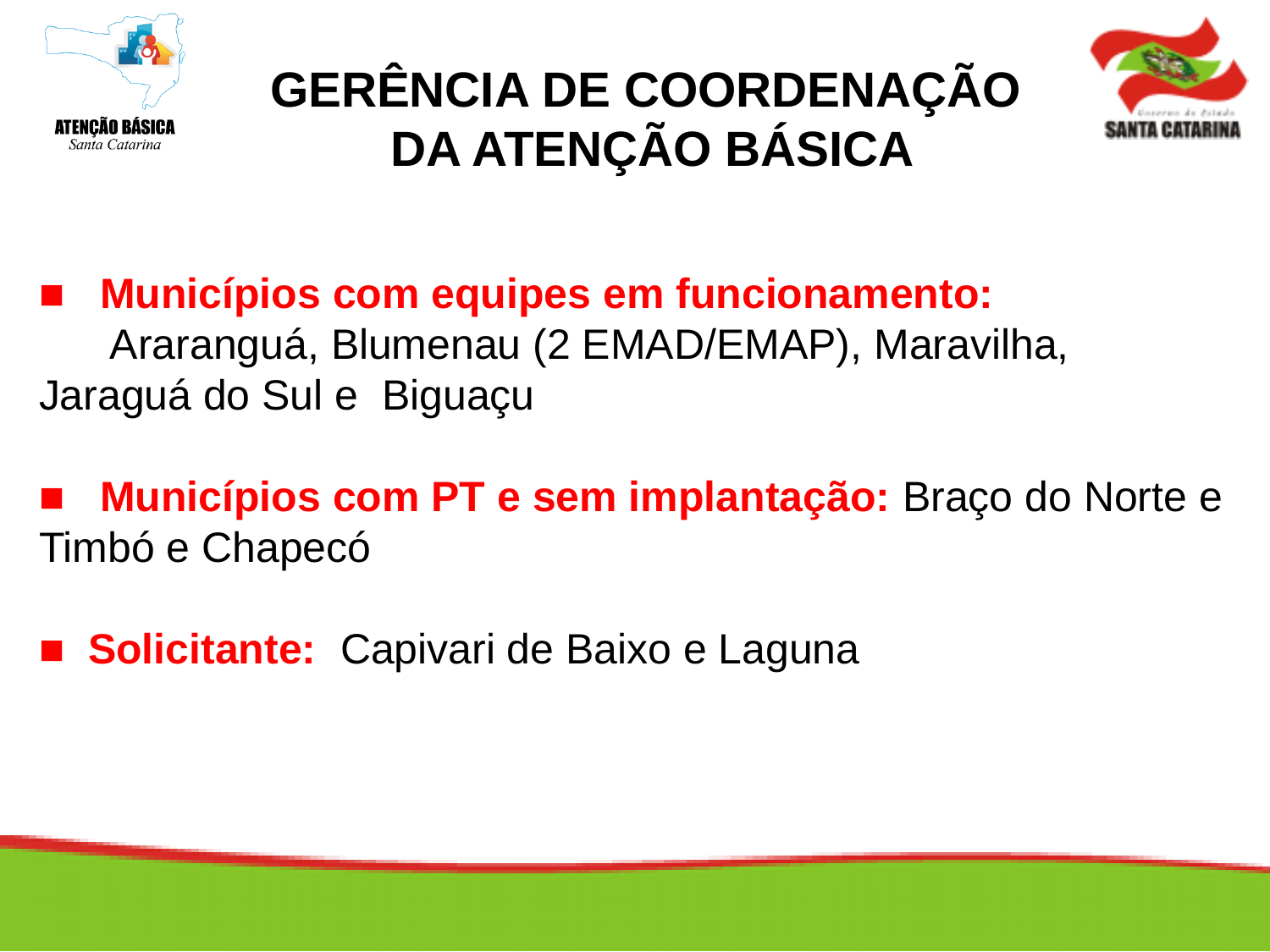

GERÊNCIA DE COORDENAÇÃO
DA ATENÇÃO BÁSICA

■   Municípios com equipes em funcionamento:
      Araranguá, Blumenau (2 EMAD/EMAP), Maravilha, Jaraguá do Sul e  Biguaçu

■   Municípios com PT e sem implantação: Braço do Norte e Timbó e Chapecó

■  Solicitante:  Capivari de Baixo e Laguna